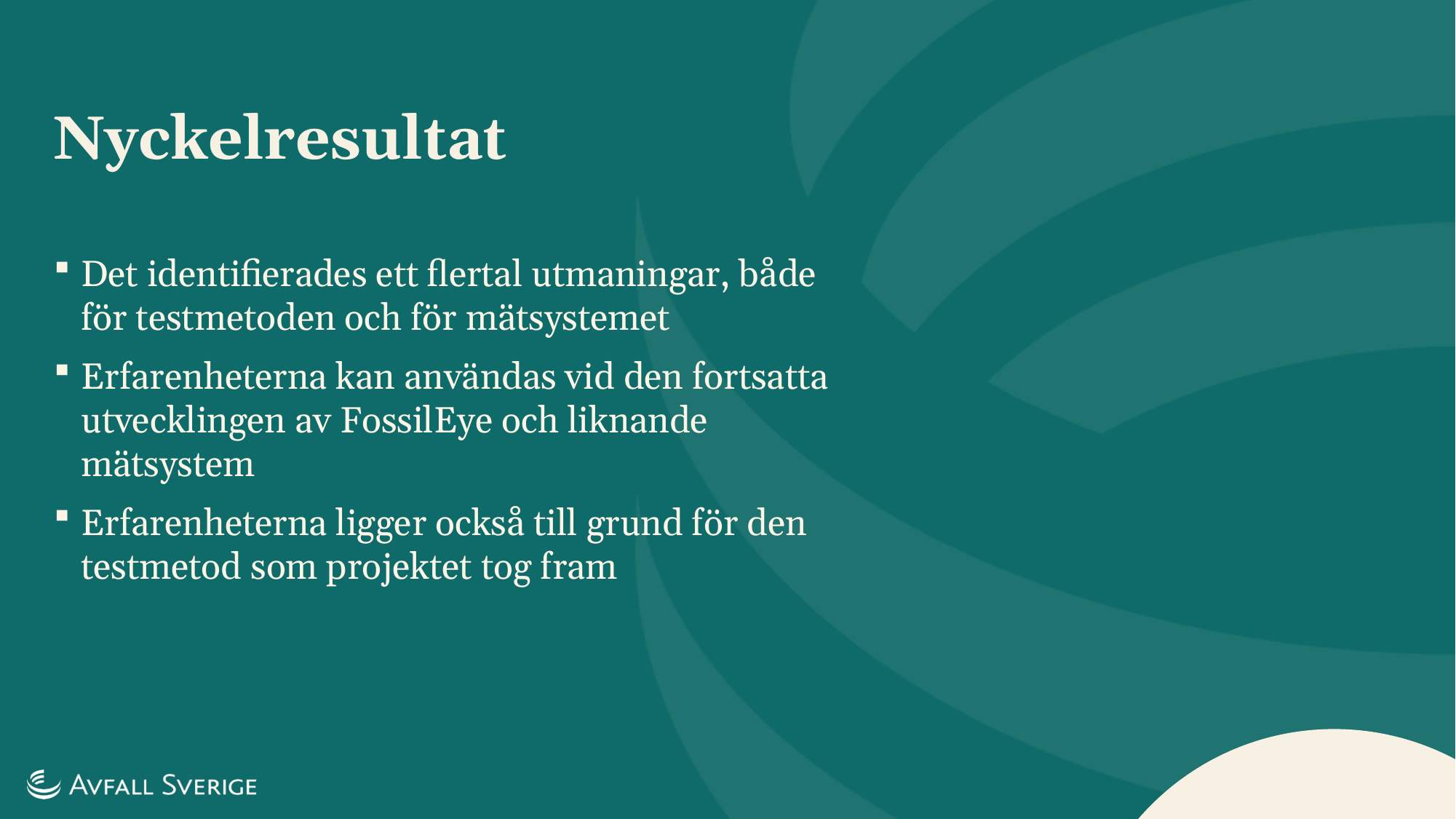

Nyckelresultat

Det identifierades ett flertal utmaningar, både för testmetoden och för mätsystemet
Erfarenheterna kan användas vid den fortsatta utvecklingen av FossilEye och liknande mätsystem
Erfarenheterna ligger också till grund för den testmetod som projektet tog fram